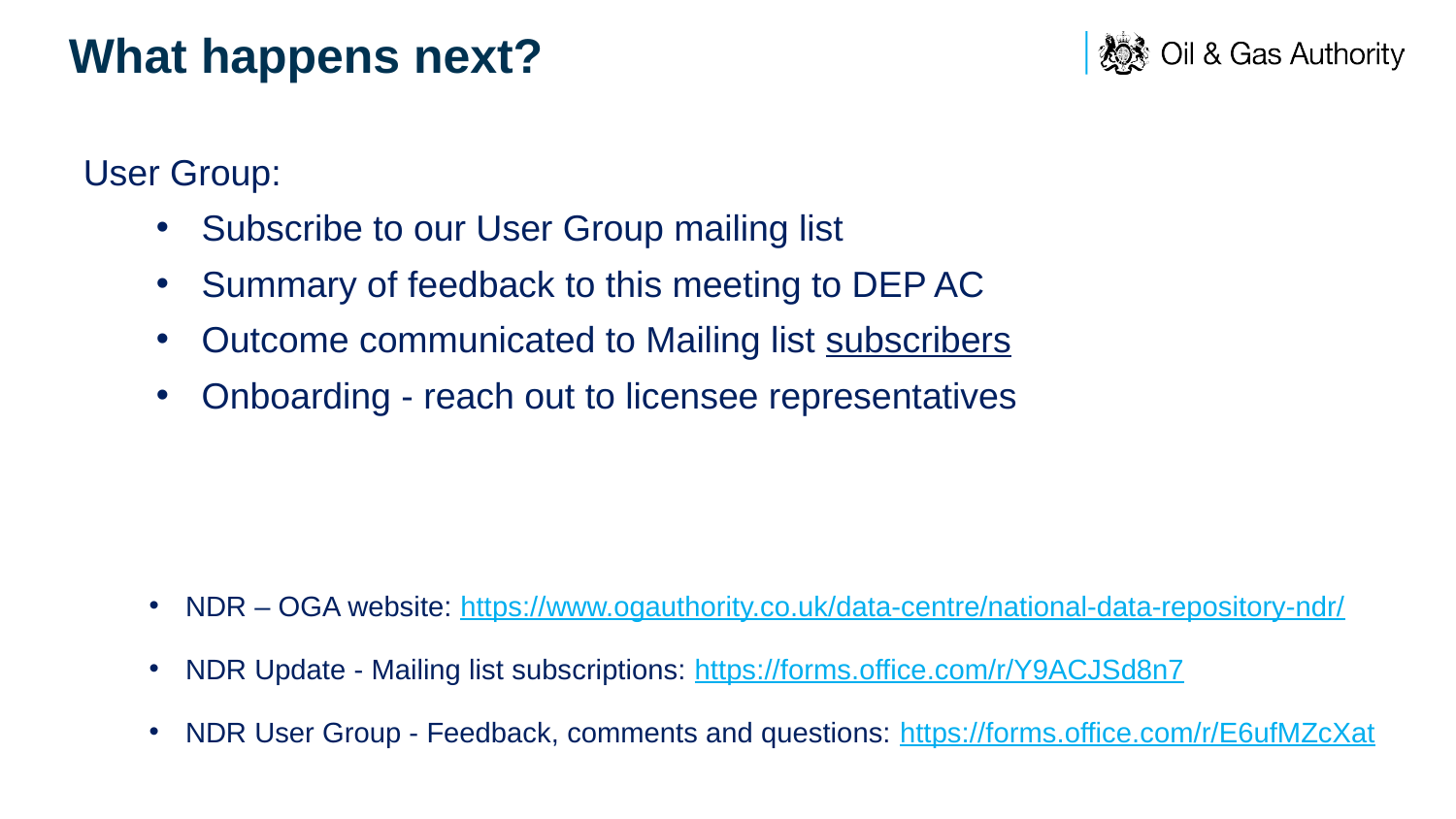

# What happens next?
User Group:
Subscribe to our User Group mailing list
Summary of feedback to this meeting to DEP AC
Outcome communicated to Mailing list subscribers
Onboarding - reach out to licensee representatives
NDR – OGA website: https://www.ogauthority.co.uk/data-centre/national-data-repository-ndr/
NDR Update - Mailing list subscriptions: https://forms.office.com/r/Y9ACJSd8n7
NDR User Group - Feedback, comments and questions: https://forms.office.com/r/E6ufMZcXat